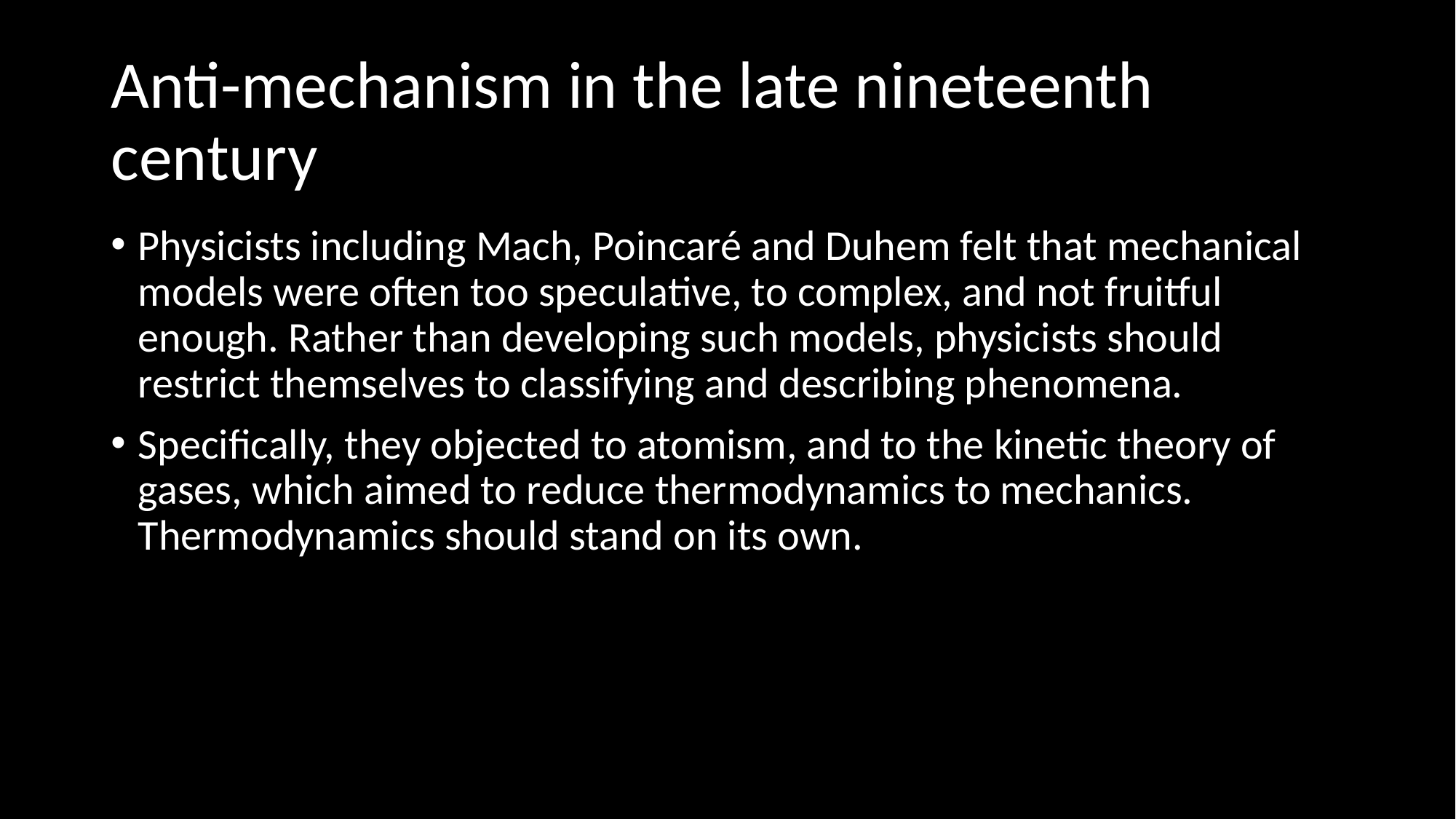

# Anti-mechanism in the late nineteenth century
Physicists including Mach, Poincaré and Duhem felt that mechanical models were often too speculative, to complex, and not fruitful enough. Rather than developing such models, physicists should restrict themselves to classifying and describing phenomena.
Specifically, they objected to atomism, and to the kinetic theory of gases, which aimed to reduce thermodynamics to mechanics. Thermodynamics should stand on its own.